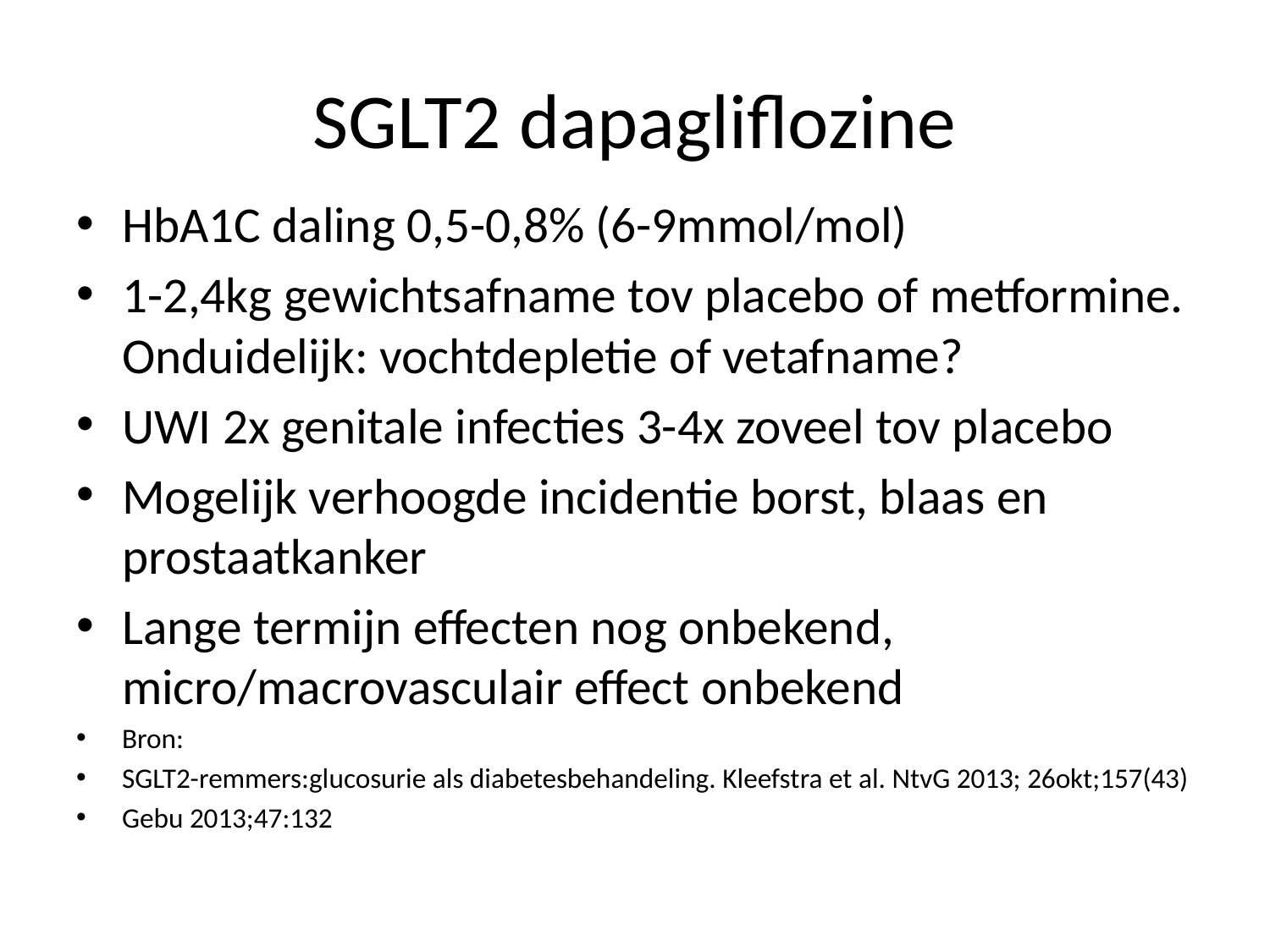

# SGLT2 dapagliflozine
HbA1C daling 0,5-0,8% (6-9mmol/mol)
1-2,4kg gewichtsafname tov placebo of metformine. Onduidelijk: vochtdepletie of vetafname?
UWI 2x genitale infecties 3-4x zoveel tov placebo
Mogelijk verhoogde incidentie borst, blaas en prostaatkanker
Lange termijn effecten nog onbekend, micro/macrovasculair effect onbekend
Bron:
SGLT2-remmers:glucosurie als diabetesbehandeling. Kleefstra et al. NtvG 2013; 26okt;157(43)
Gebu 2013;47:132